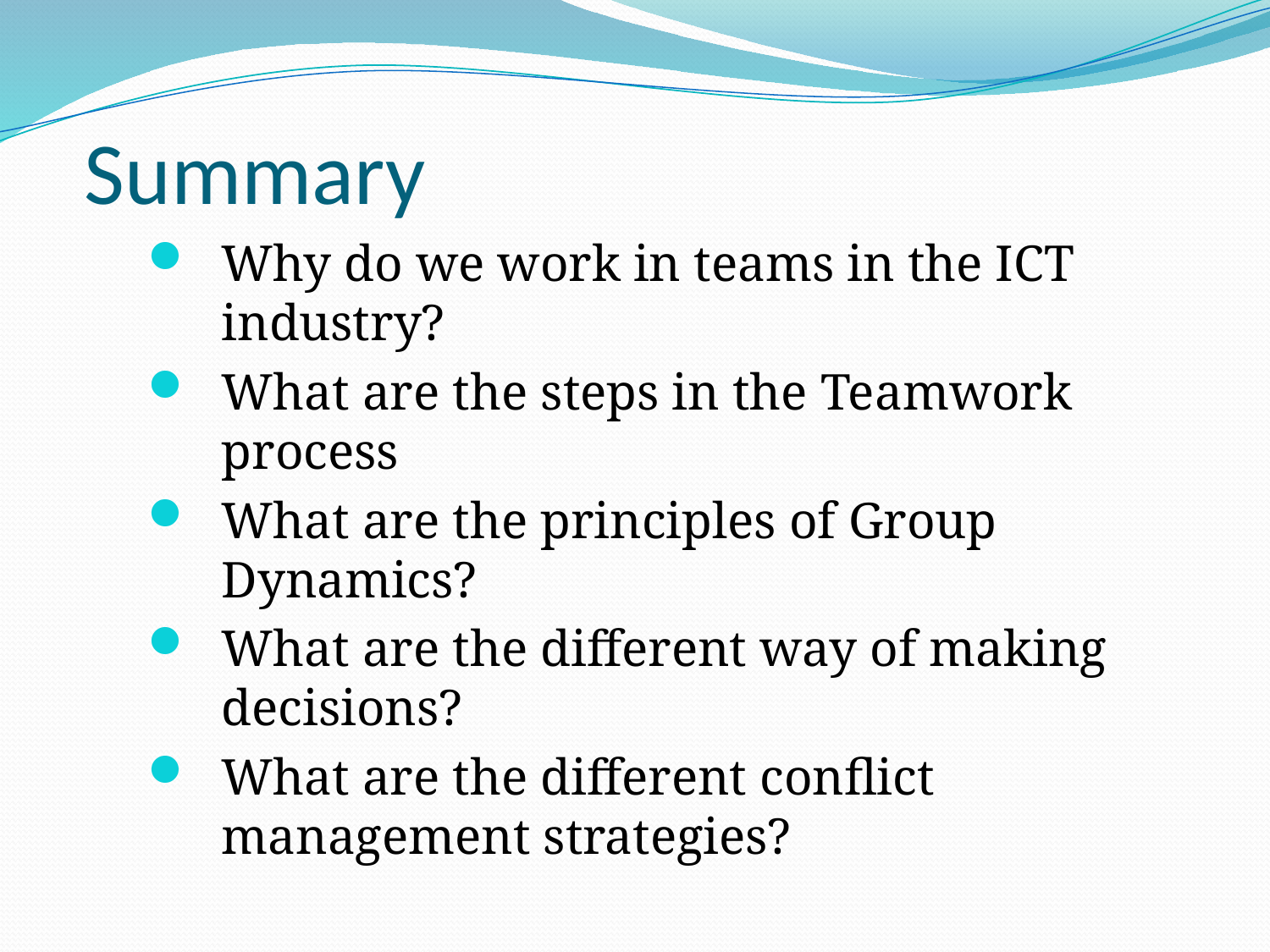

# Summary
Why do we work in teams in the ICT industry?
What are the steps in the Teamwork process
What are the principles of Group Dynamics?
What are the different way of making decisions?
What are the different conflict management strategies?